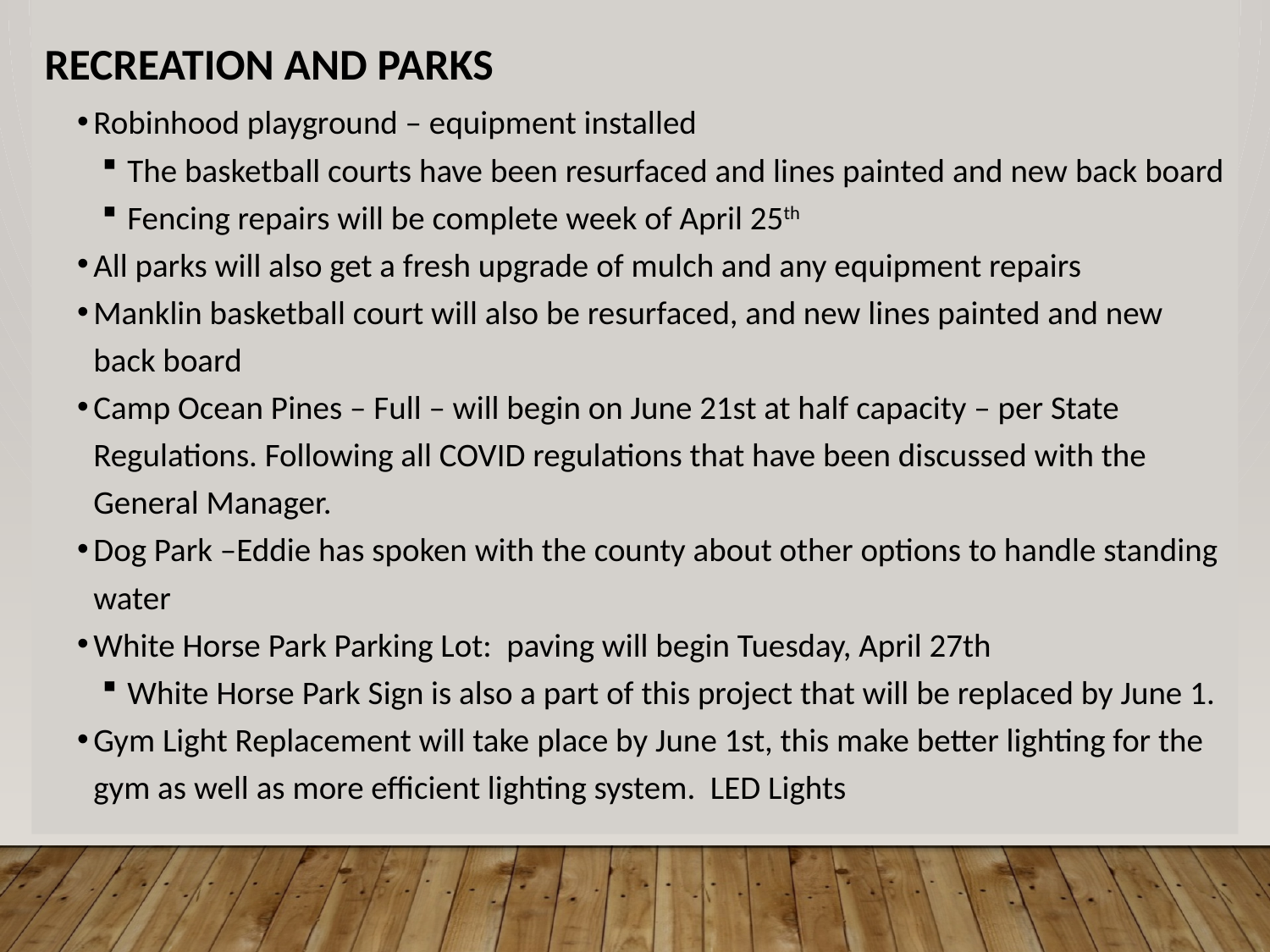

RECREATION AND PARKS
Robinhood playground – equipment installed
The basketball courts have been resurfaced and lines painted and new back board
Fencing repairs will be complete week of April 25th
All parks will also get a fresh upgrade of mulch and any equipment repairs
Manklin basketball court will also be resurfaced, and new lines painted and new back board
Camp Ocean Pines – Full – will begin on June 21st at half capacity – per State Regulations. Following all COVID regulations that have been discussed with the General Manager.
Dog Park –Eddie has spoken with the county about other options to handle standing water
White Horse Park Parking Lot:  paving will begin Tuesday, April 27th
White Horse Park Sign is also a part of this project that will be replaced by June 1.
Gym Light Replacement will take place by June 1st, this make better lighting for the gym as well as more efficient lighting system.  LED Lights